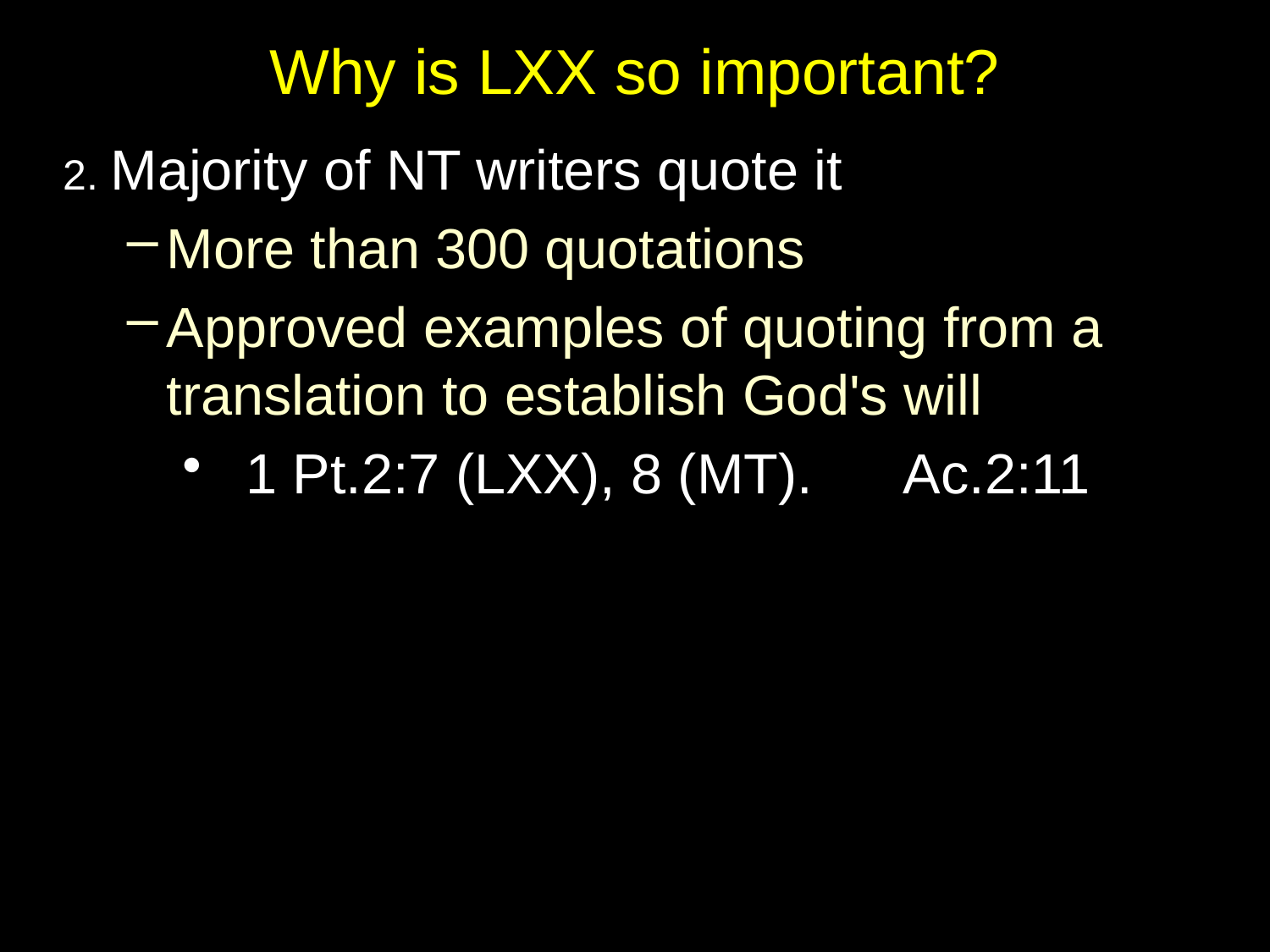

# Why is LXX so important?
2. Majority of NT writers quote it
More than 300 quotations
Approved examples of quoting from a translation to establish God's will
1 Pt.2:7 (LXX), 8 (MT).      Ac.2:11